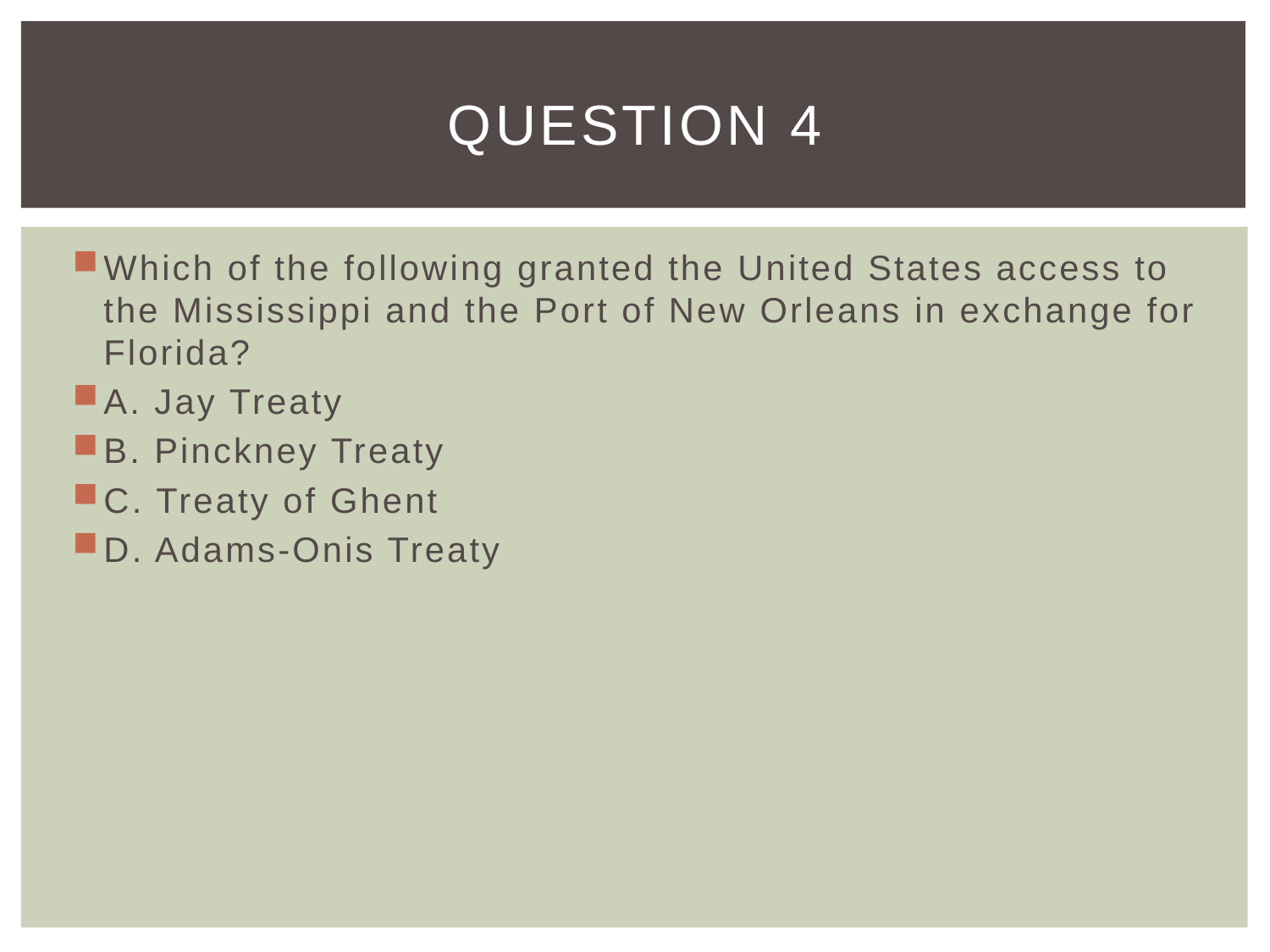

# Question 4
Which of the following granted the United States access to the Mississippi and the Port of New Orleans in exchange for Florida?
A. Jay Treaty
B. Pinckney Treaty
C. Treaty of Ghent
D. Adams-Onis Treaty